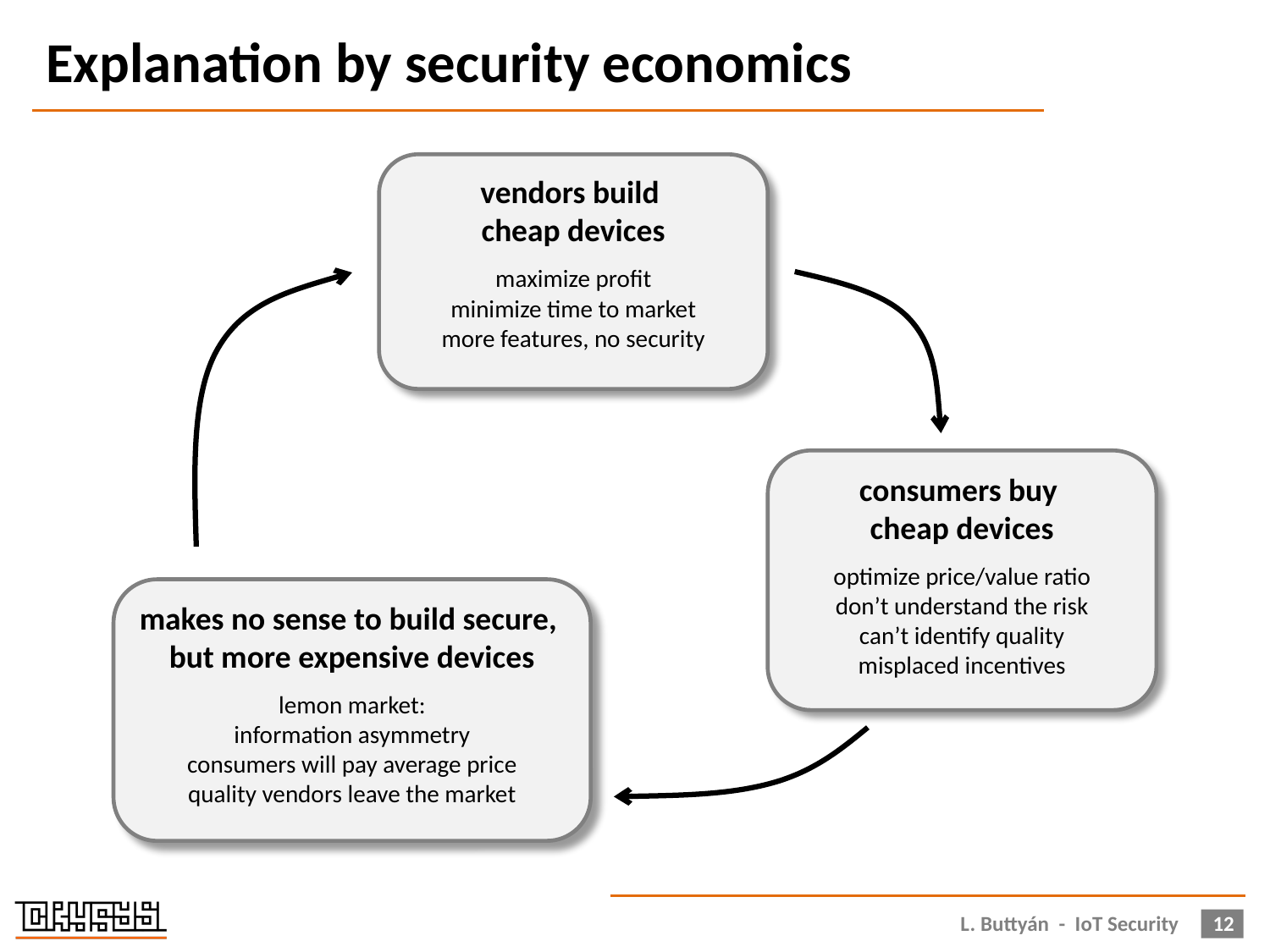

# Explanation by security economics
vendors build
cheap devices

maximize profit
minimize time to market
more features, no security

consumers buy
cheap devices

optimize price/value ratio
don’t understand the risk
can’t identify quality
misplaced incentives

makes no sense to build secure,  but more expensive devices

lemon market:
information asymmetry
consumers will pay average price
quality vendors leave the market

L. Buttyán  -  IoT Security
12